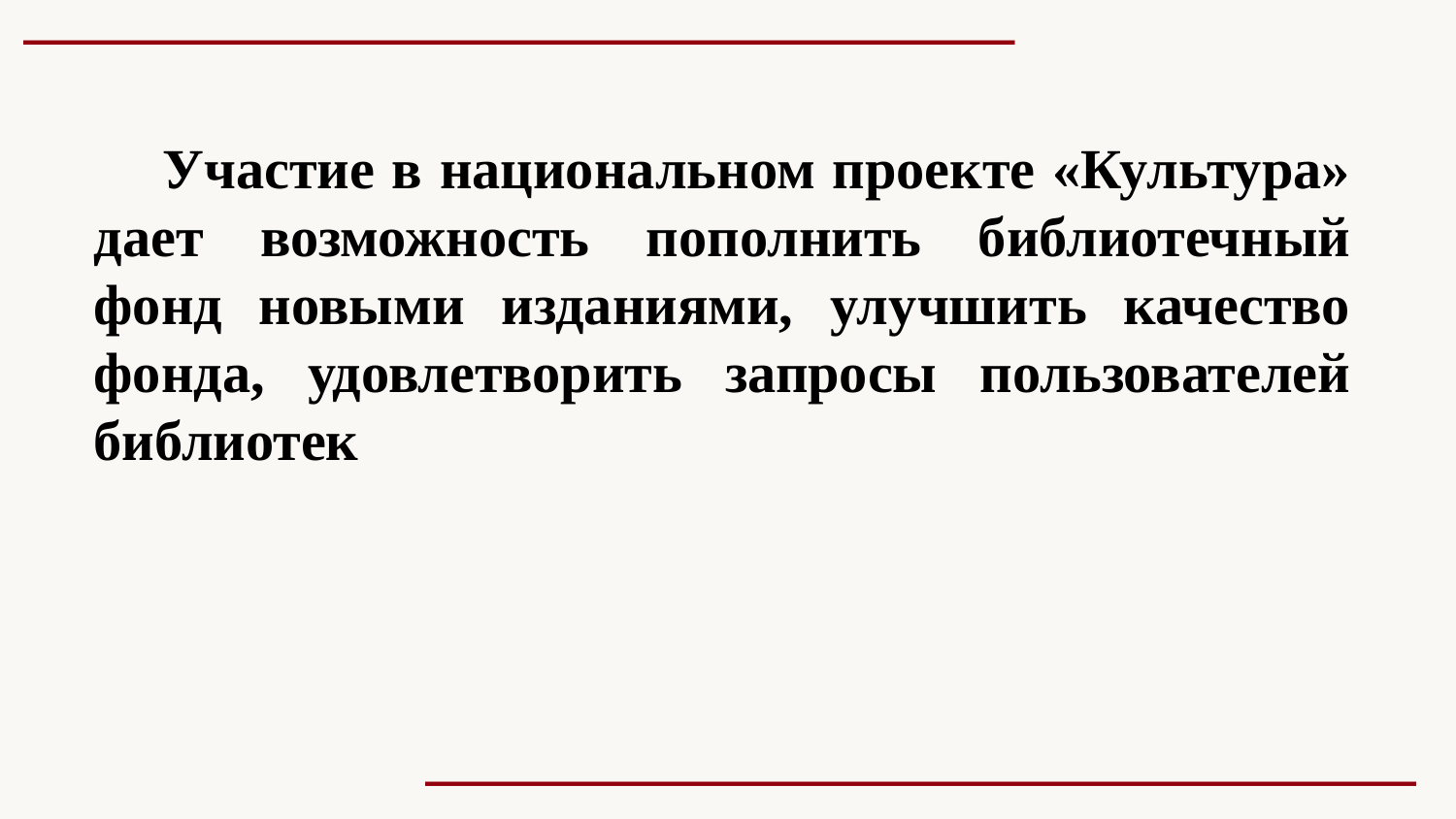

Участие в национальном проекте «Культура» дает возможность пополнить библиотечный фонд новыми изданиями, улучшить качество фонда, удовлетворить запросы пользователей библиотек